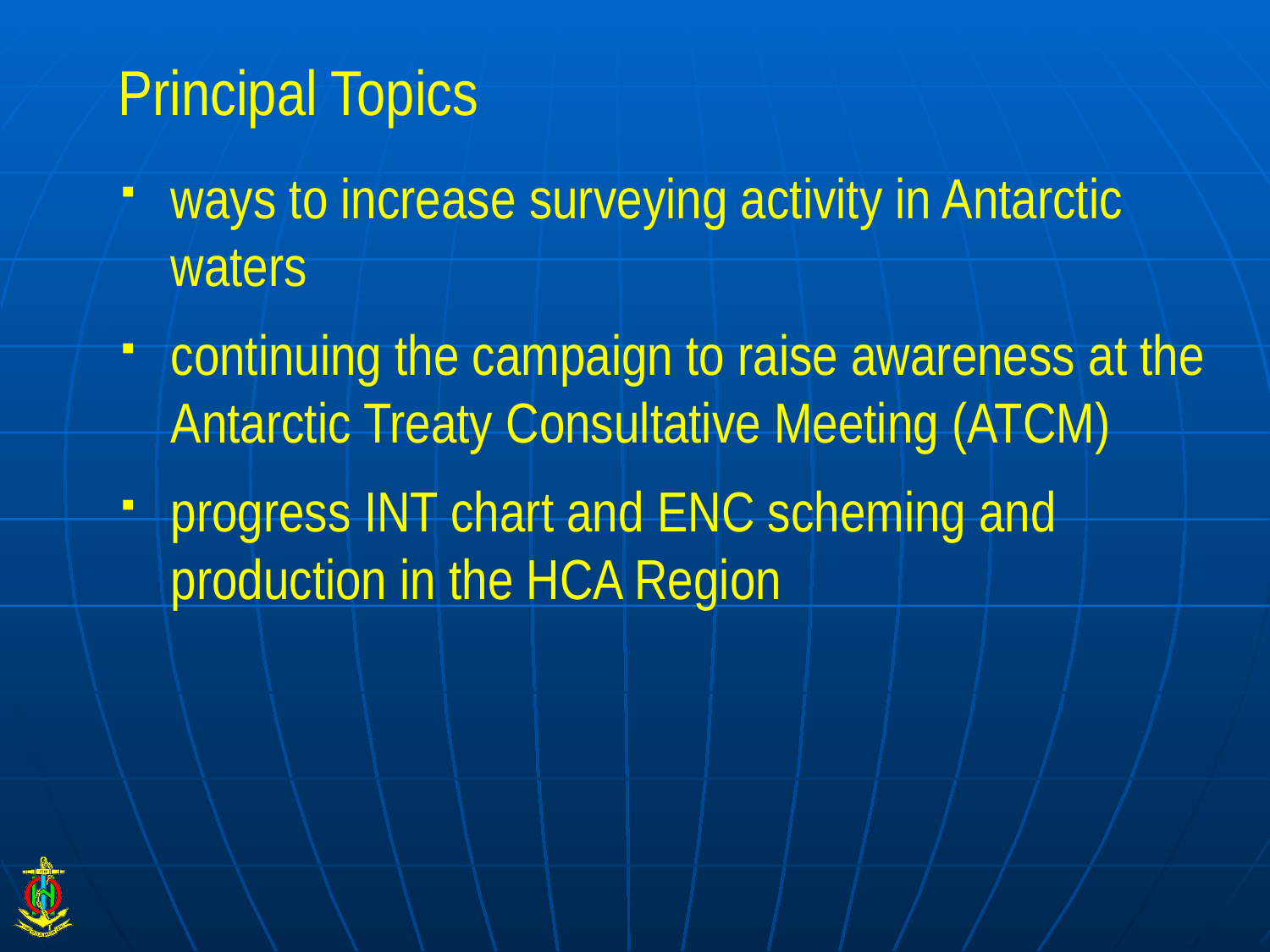

# Principal Topics
ways to increase surveying activity in Antarctic waters
continuing the campaign to raise awareness at the Antarctic Treaty Consultative Meeting (ATCM)
progress INT chart and ENC scheming and production in the HCA Region